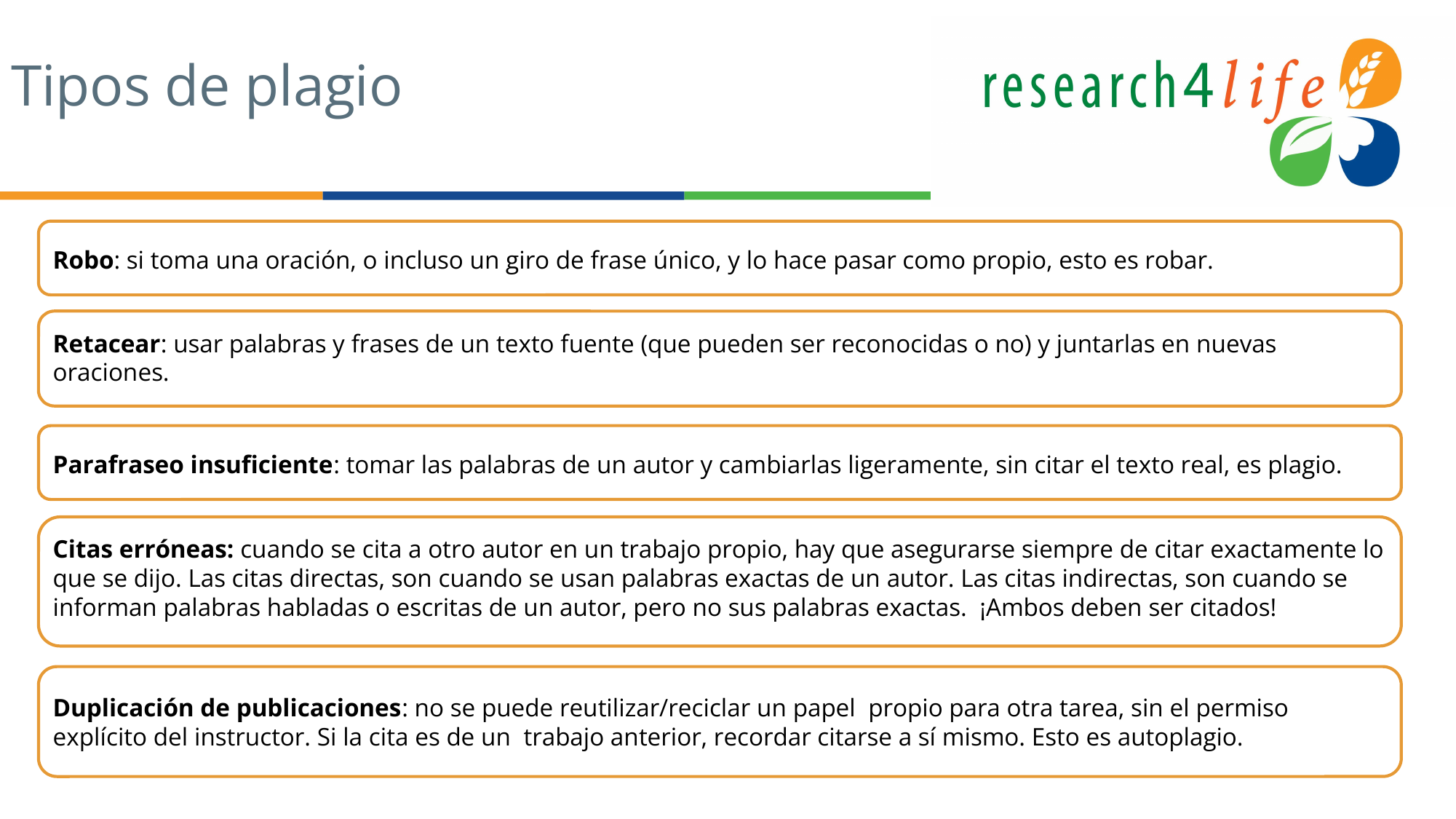

# Tipos de plagio

Robo: si toma una oración, o incluso un giro de frase único, y lo hace pasar como propio, esto es robar.

Retacear: usar palabras y frases de un texto fuente (que pueden ser reconocidas o no) y juntarlas en nuevas oraciones.

Parafraseo insuficiente: tomar las palabras de un autor y cambiarlas ligeramente, sin citar el texto real, es plagio.
Citas erróneas: cuando se cita a otro autor en un trabajo propio, hay que asegurarse siempre de citar exactamente lo que se dijo. Las citas directas, son cuando se usan palabras exactas de un autor. Las citas indirectas, son cuando se informan palabras habladas o escritas de un autor, pero no sus palabras exactas.  ¡Ambos deben ser citados!

Duplicación de publicaciones: no se puede reutilizar/reciclar un papel  propio para otra tarea, sin el permiso explícito del instructor. Si la cita es de un  trabajo anterior, recordar citarse a sí mismo. Esto es autoplagio.